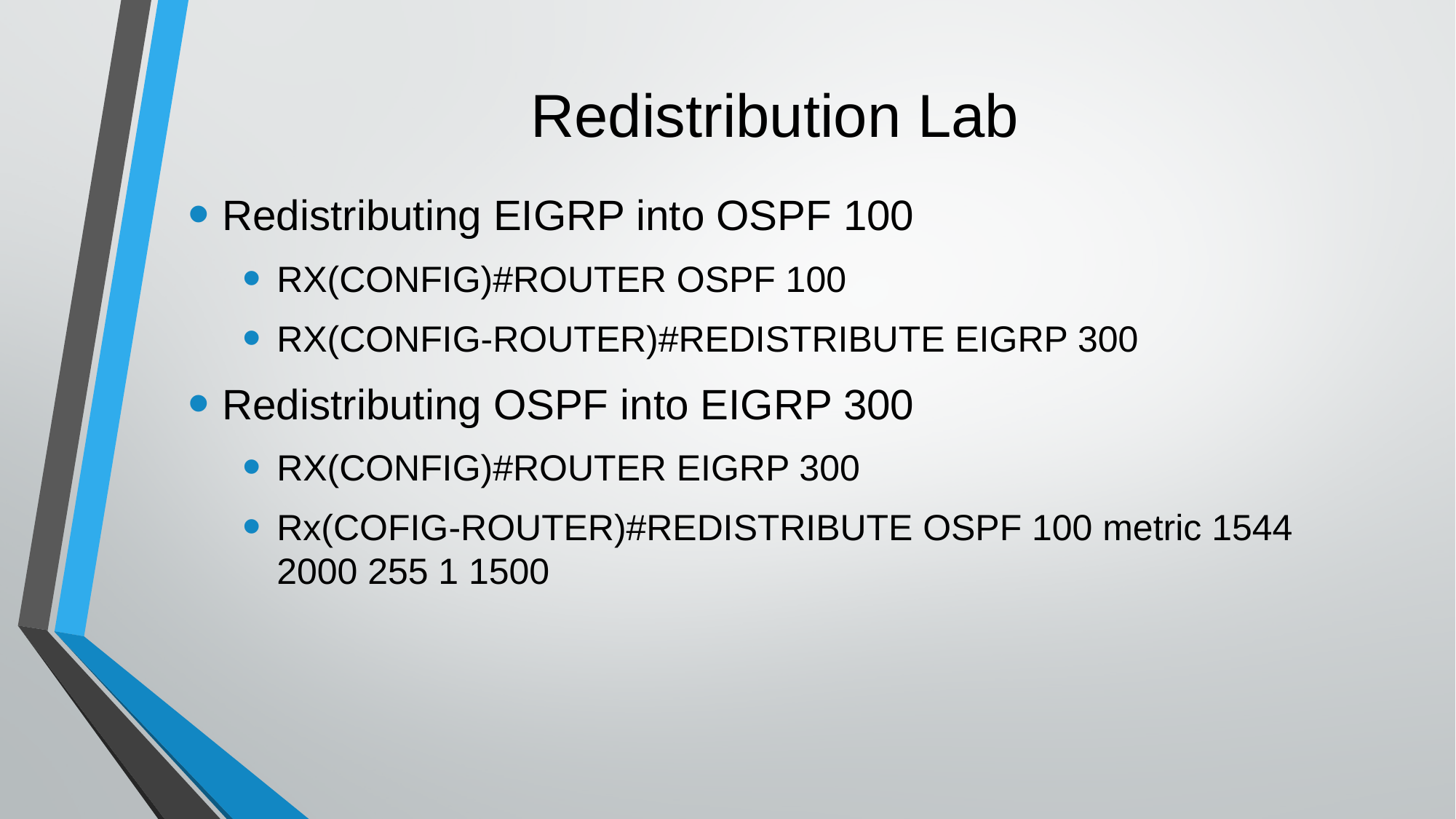

# Redistribution Lab
Redistributing EIGRP into OSPF 100
RX(CONFIG)#ROUTER OSPF 100
RX(CONFIG-ROUTER)#REDISTRIBUTE EIGRP 300
Redistributing OSPF into EIGRP 300
RX(CONFIG)#ROUTER EIGRP 300
Rx(COFIG-ROUTER)#REDISTRIBUTE OSPF 100 metric 1544 2000 255 1 1500